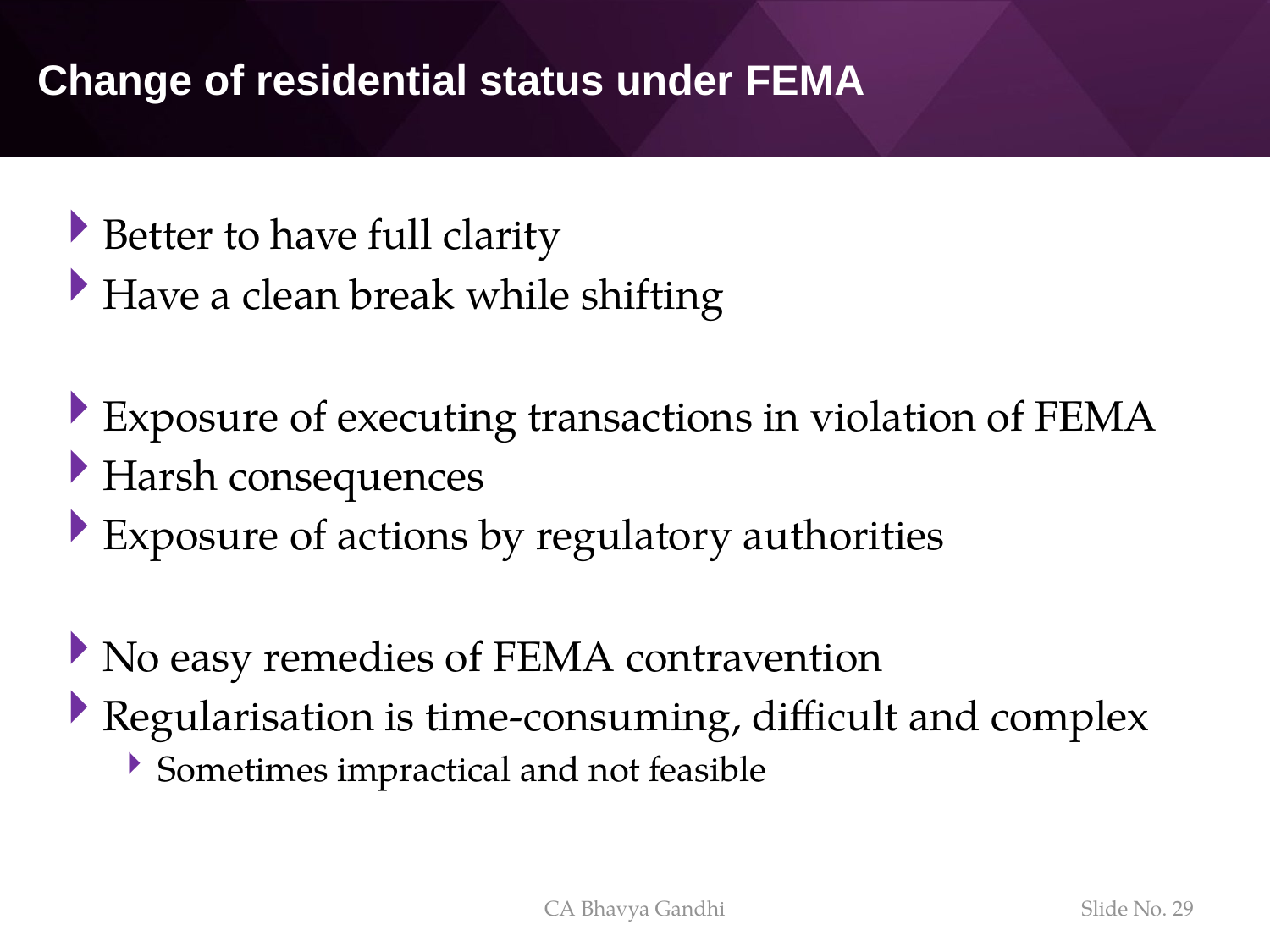

# Change of residential status under FEMA
Better to have full clarity
Have a clean break while shifting

Exposure of executing transactions in violation of FEMA
Harsh consequences
Exposure of actions by regulatory authorities

No easy remedies of FEMA contravention
Regularisation is time-consuming, difficult and complex
Sometimes impractical and not feasible
CA Bhavya Gandhi
29